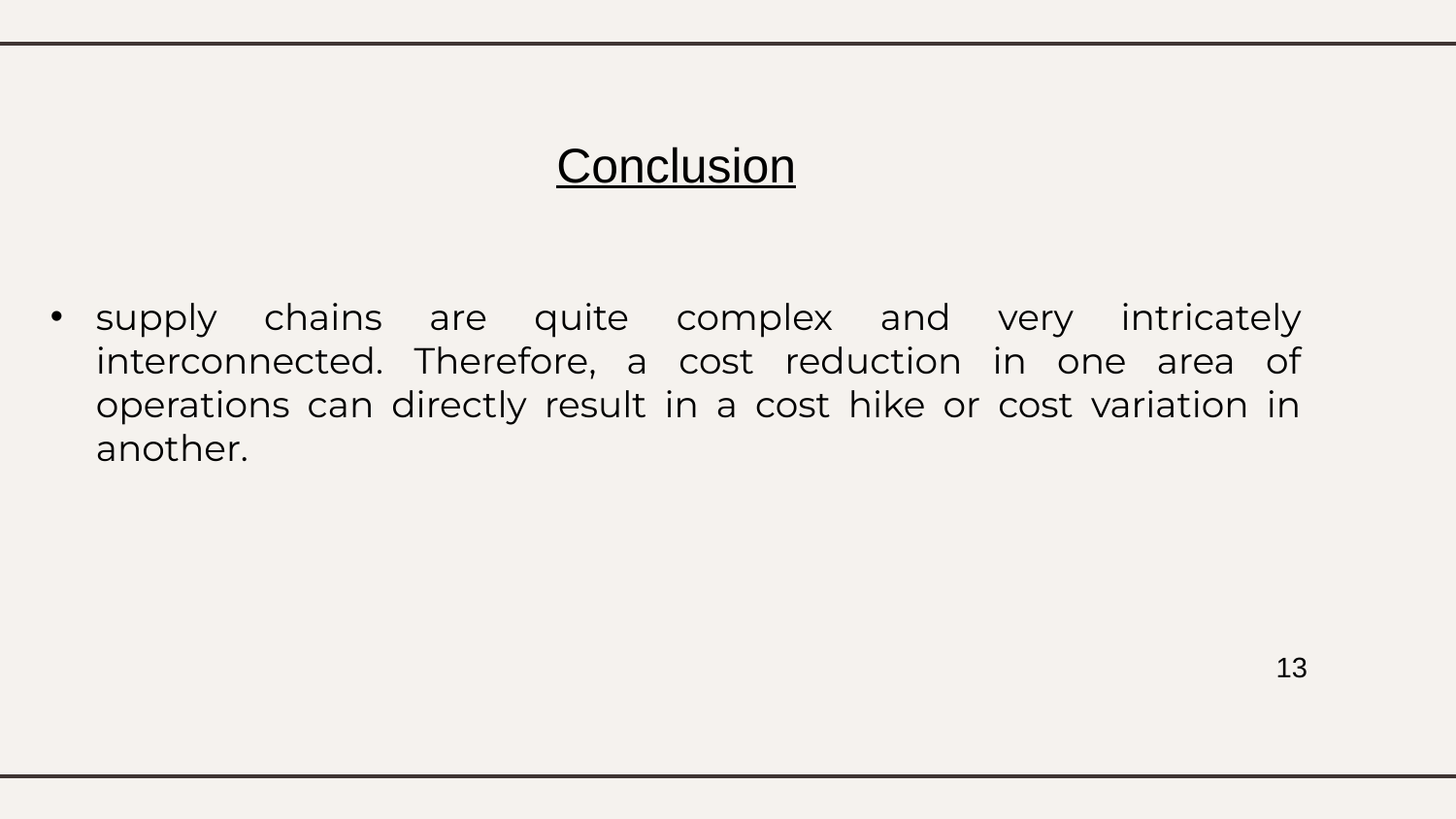

Conclusion

supply chains are quite complex and very intricately interconnected. Therefore, a cost reduction in one area of operations can directly result in a cost hike or cost variation in another.

13